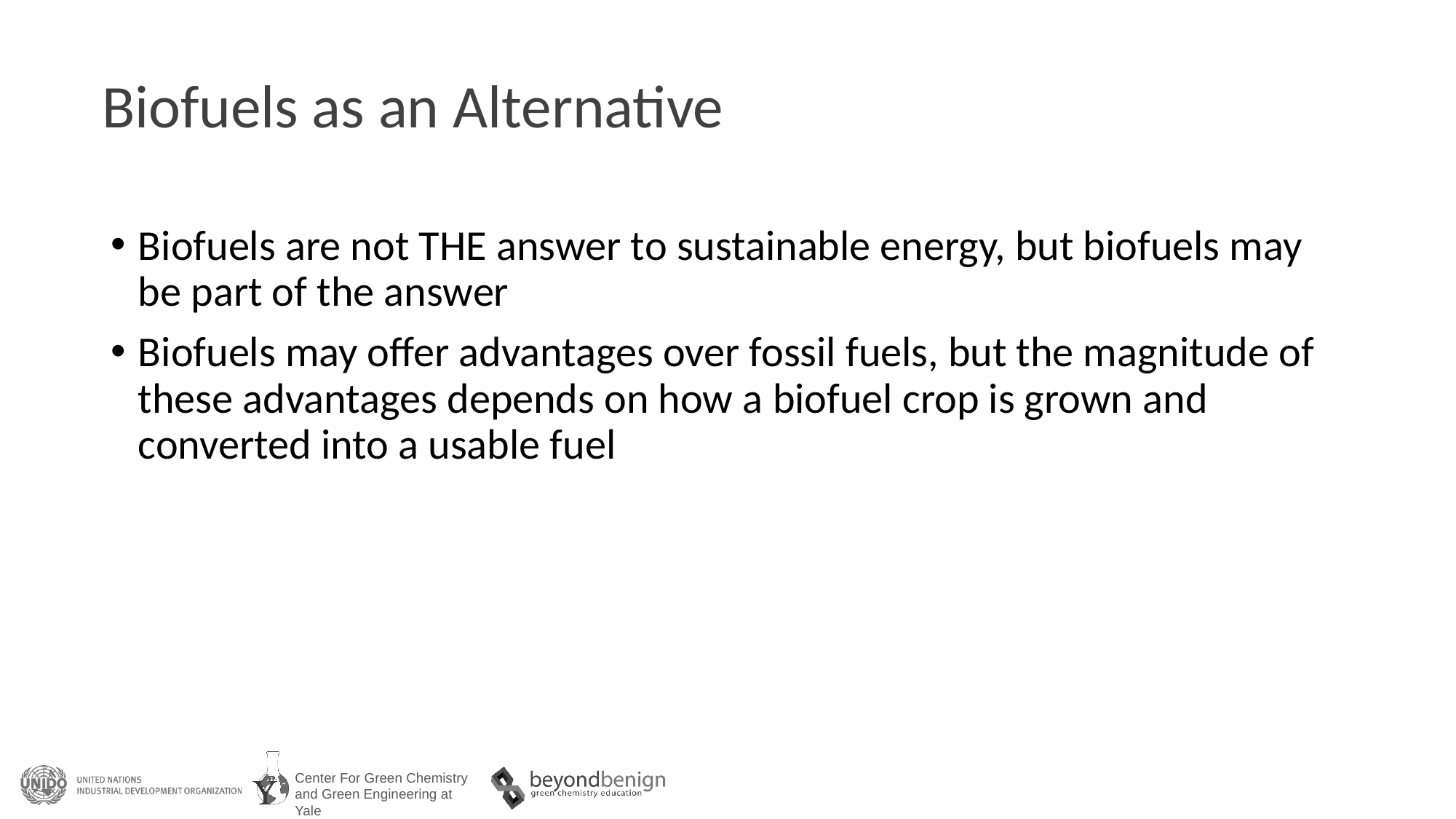

# Biofuels as an Alternative
Biofuels are not THE answer to sustainable energy, but biofuels may be part of the answer
Biofuels may offer advantages over fossil fuels, but the magnitude of these advantages depends on how a biofuel crop is grown and converted into a usable fuel